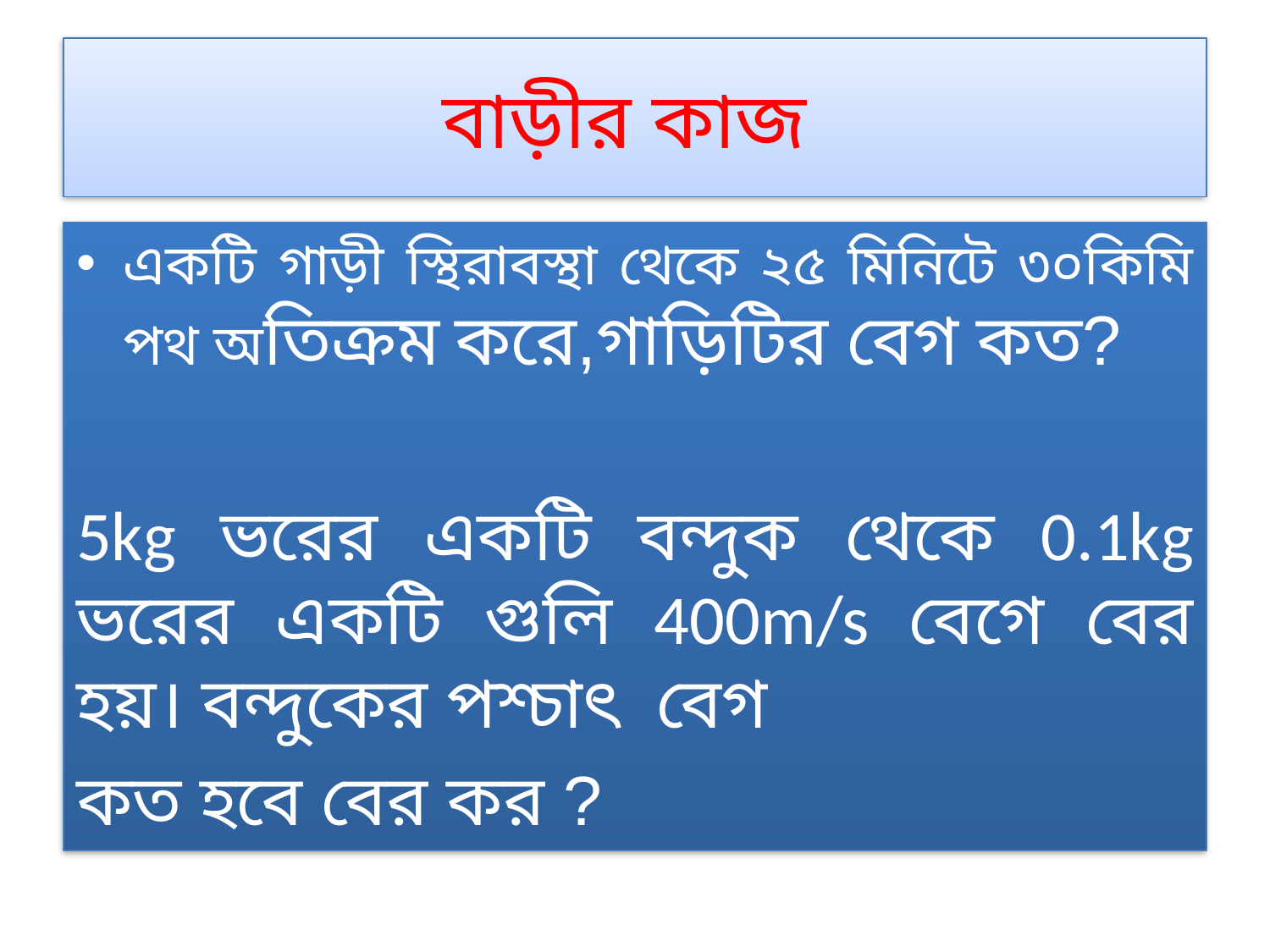

# বাড়ীর কাজ
একটি গাড়ী স্থিরাবস্থা থেকে ২৫ মিনিটে ৩০কিমি পথ অতিক্রম করে,গাড়িটির বেগ কত?

5kg ভরের একটি বন্দুক থেকে 0.1kg ভরের একটি গুলি 400m/s বেগে বের হয়। বন্দুকের পশ্চাৎ  বেগ
কত হবে বের কর ?